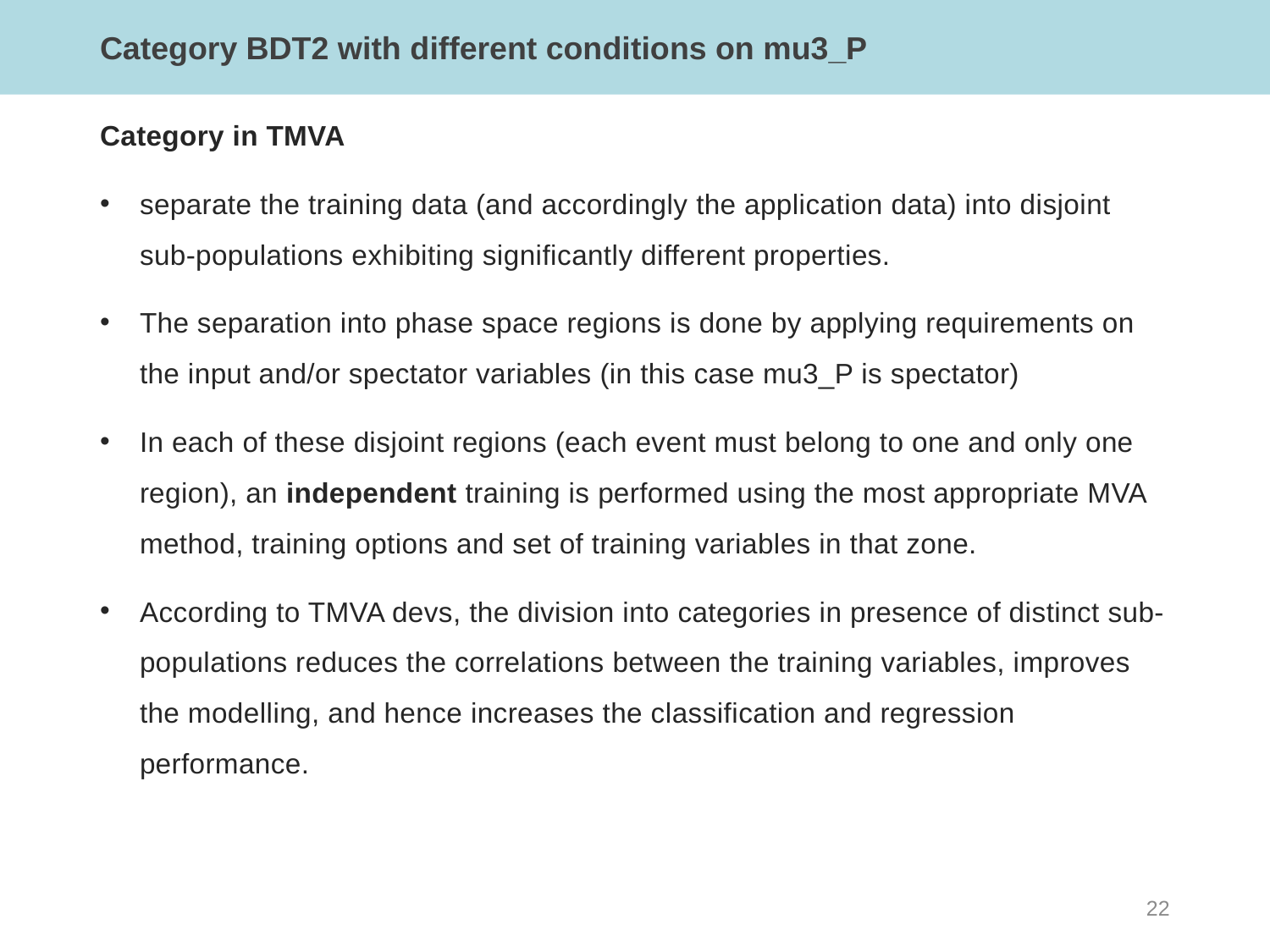

# Category BDT2 with different conditions on mu3_P
Category in TMVA
separate the training data (and accordingly the application data) into disjoint sub-populations exhibiting significantly different properties.
The separation into phase space regions is done by applying requirements on the input and/or spectator variables (in this case mu3_P is spectator)
In each of these disjoint regions (each event must belong to one and only one region), an independent training is performed using the most appropriate MVA method, training options and set of training variables in that zone.
According to TMVA devs, the division into categories in presence of distinct sub-populations reduces the correlations between the training variables, improves the modelling, and hence increases the classification and regression performance.

22